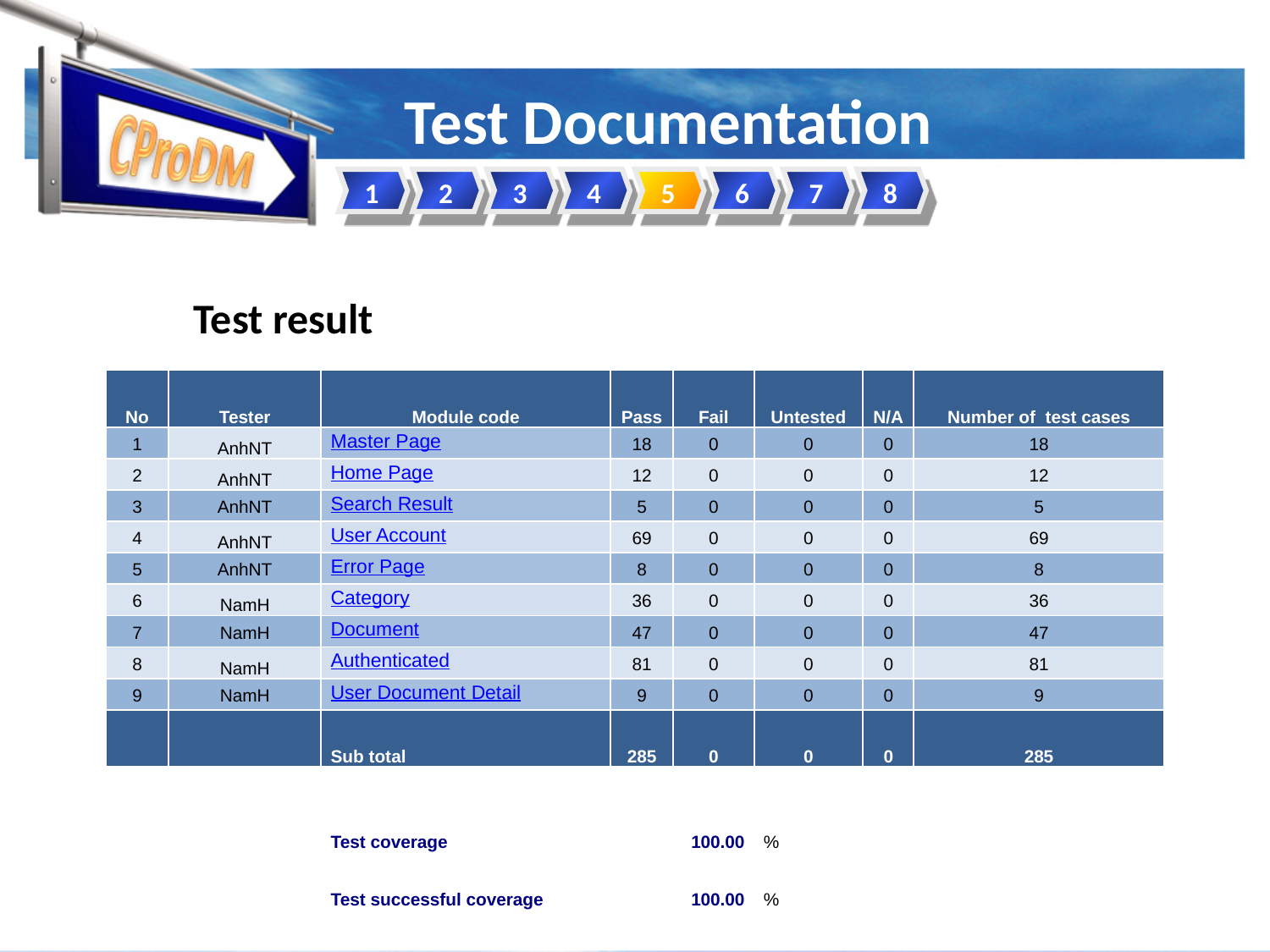

# Test Documentation

1

2

3

4

5

6

7

8
Test result
| No | Tester | Module code | Pass | Fail | Untested | N/A | Number of test cases |
| --- | --- | --- | --- | --- | --- | --- | --- |
| 1 | AnhNT | Master Page | 18 | 0 | 0 | 0 | 18 |
| 2 | AnhNT | Home Page | 12 | 0 | 0 | 0 | 12 |
| 3 | AnhNT | Search Result | 5 | 0 | 0 | 0 | 5 |
| 4 | AnhNT | User Account | 69 | 0 | 0 | 0 | 69 |
| 5 | AnhNT | Error Page | 8 | 0 | 0 | 0 | 8 |
| 6 | NamH | Category | 36 | 0 | 0 | 0 | 36 |
| 7 | NamH | Document | 47 | 0 | 0 | 0 | 47 |
| 8 | NamH | Authenticated | 81 | 0 | 0 | 0 | 81 |
| 9 | NamH | User Document Detail | 9 | 0 | 0 | 0 | 9 |
|  |  | Sub total | 285 | 0 | 0 | 0 | 285 |
|  |  |  |  |  |  |  |  |
|  |  | Test coverage |  | 100.00 | % |  |  |
|  |  | Test successful coverage |  | 100.00 | % |  |  |